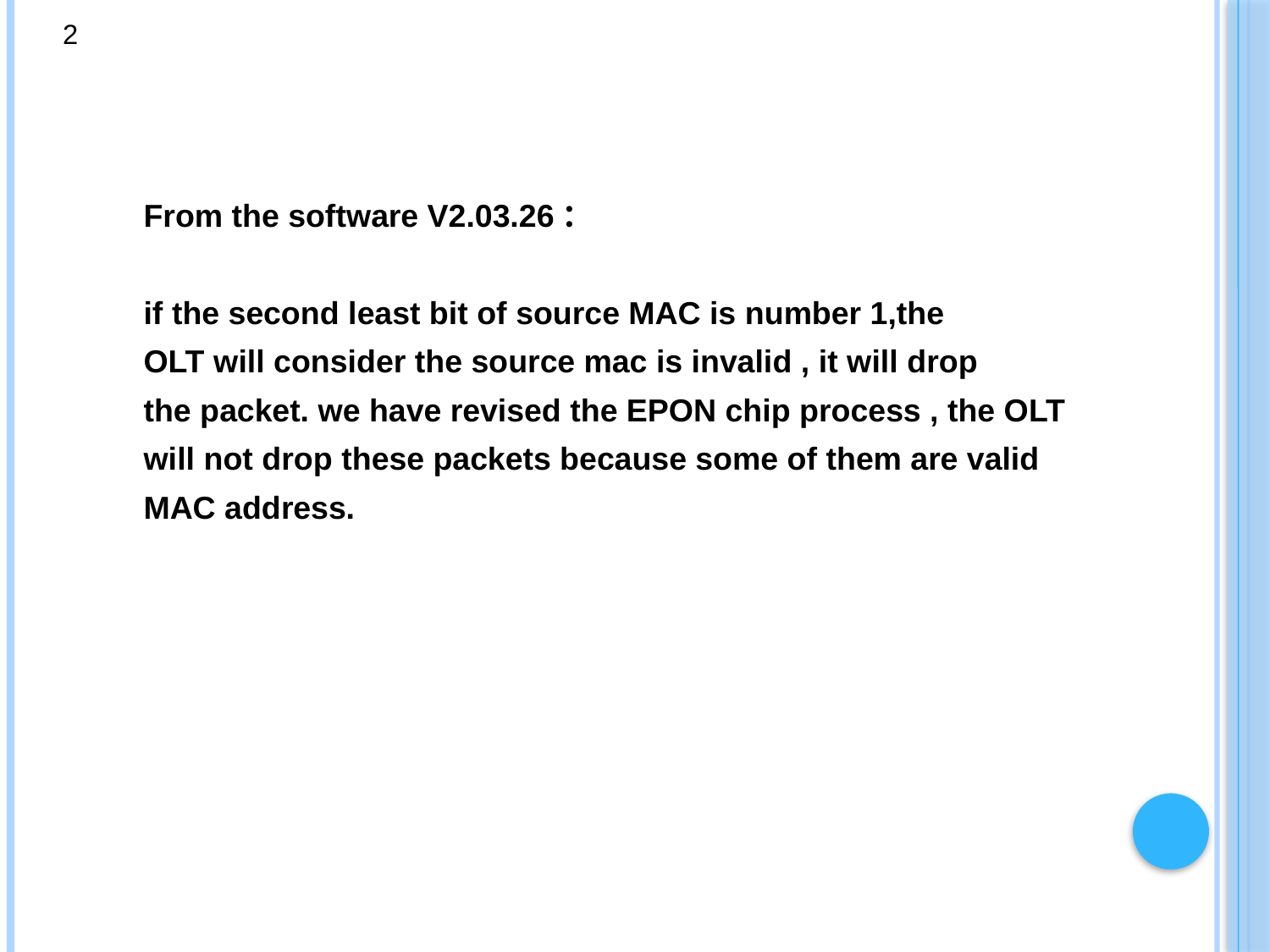

2
From the software V2.03.26：

if the second least bit of source MAC is number 1,the
OLT will consider the source mac is invalid , it will drop
the packet. we have revised the EPON chip process , the OLT
will not drop these packets because some of them are valid
MAC address.